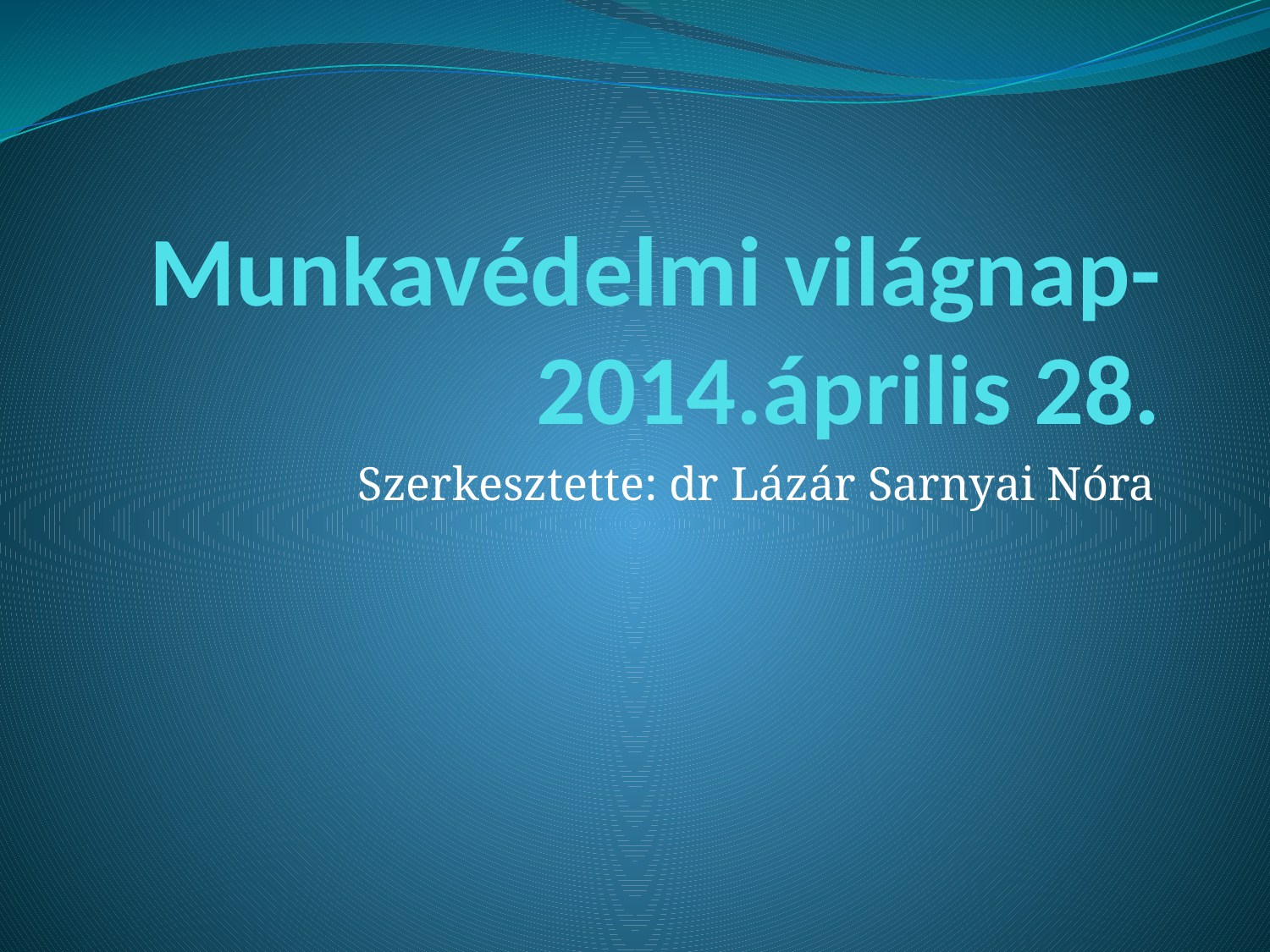

# Munkavédelmi világnap-2014.április 28.
Szerkesztette: dr Lázár Sarnyai Nóra